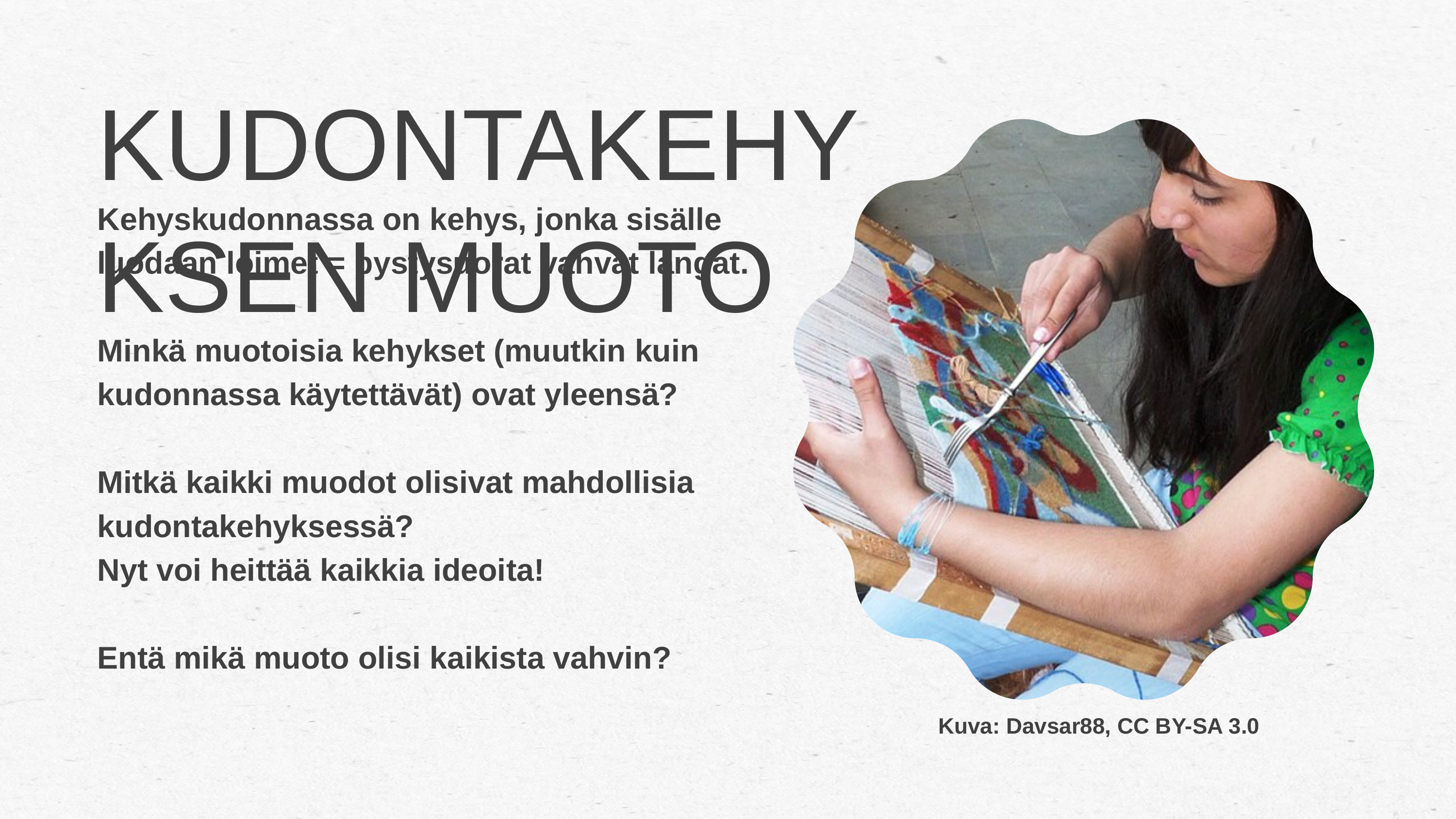

KUDONTAKEHYKSEN MUOTO

Kehyskudonnassa on kehys, jonka sisälle luodaan loimet = pystysuorat vahvat langat.

Minkä muotoisia kehykset (muutkin kuin kudonnassa käytettävät) ovat yleensä?

Mitkä kaikki muodot olisivat mahdollisia kudontakehyksessä?
Nyt voi heittää kaikkia ideoita!

Entä mikä muoto olisi kaikista vahvin?

Kuva: Davsar88, CC BY-SA 3.0